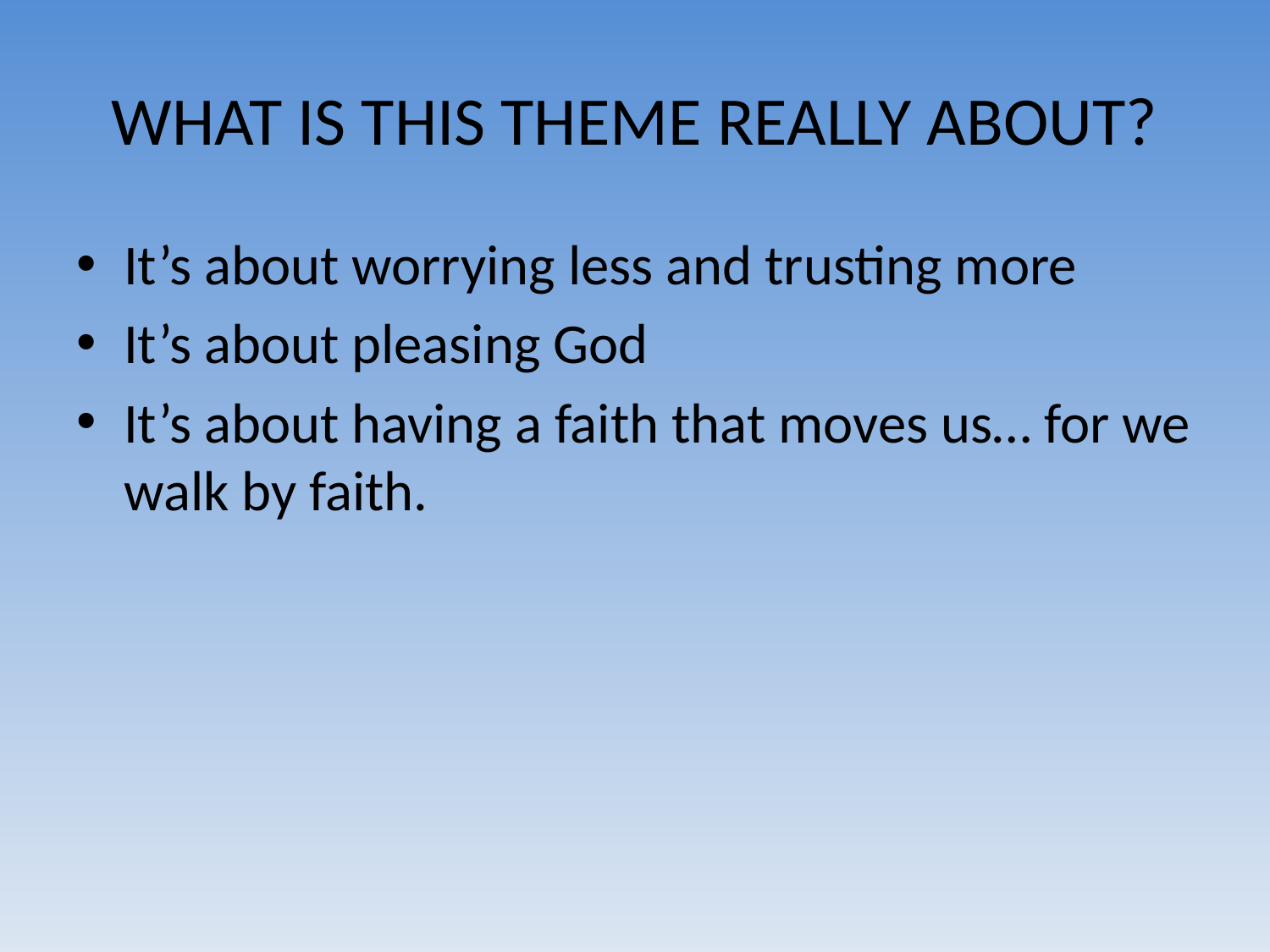

# WHAT IS THIS THEME REALLY ABOUT?
It’s about worrying less and trusting more
It’s about pleasing God
It’s about having a faith that moves us… for we walk by faith.